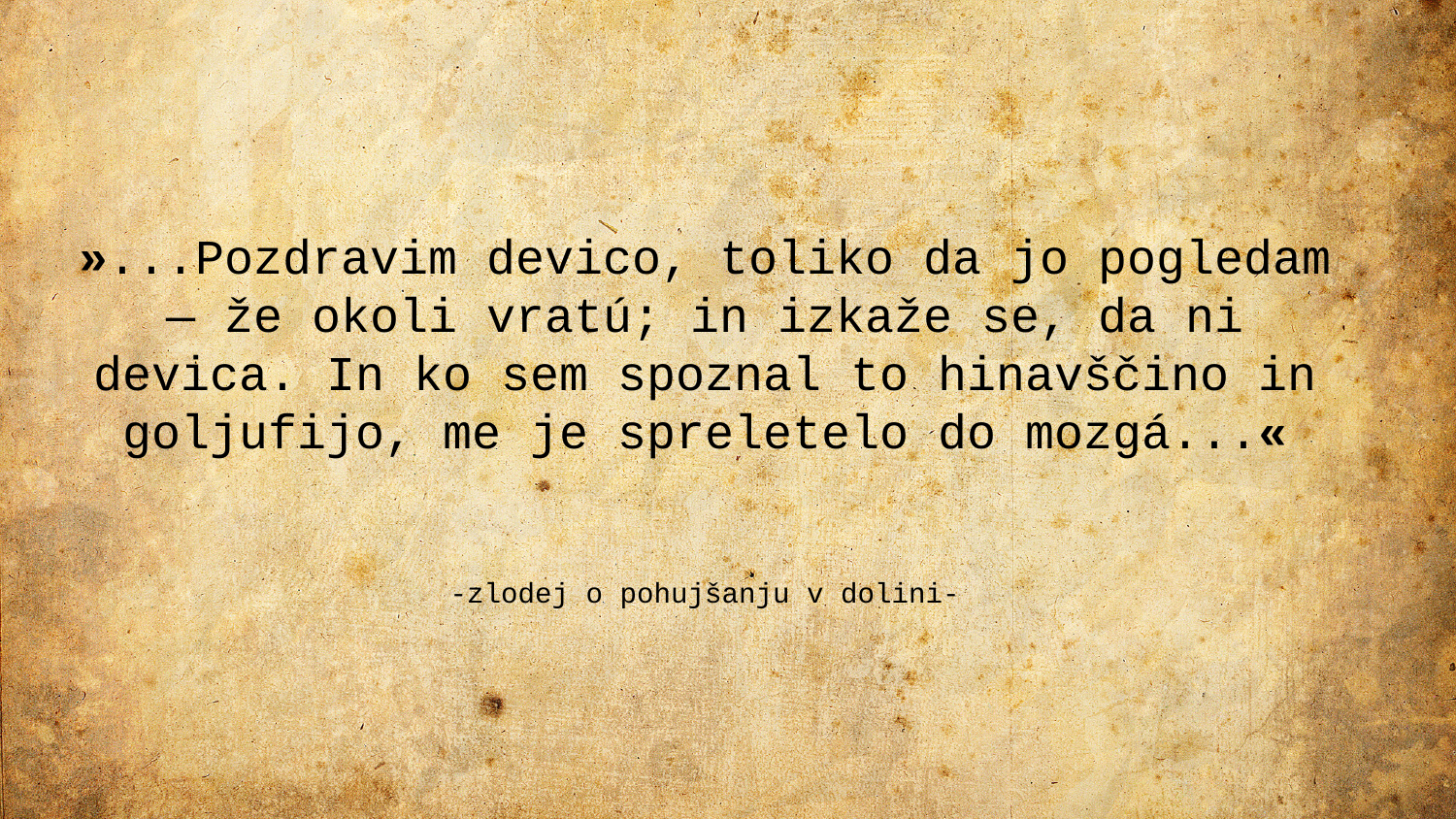

»...Pozdravim devico, toliko da jo pogledam — že okoli vratú; in izkaže se, da ni devica. In ko sem spoznal to hinavščino in goljufijo, me je spreletelo do mozgá...«
-zlodej o pohujšanju v dolini-